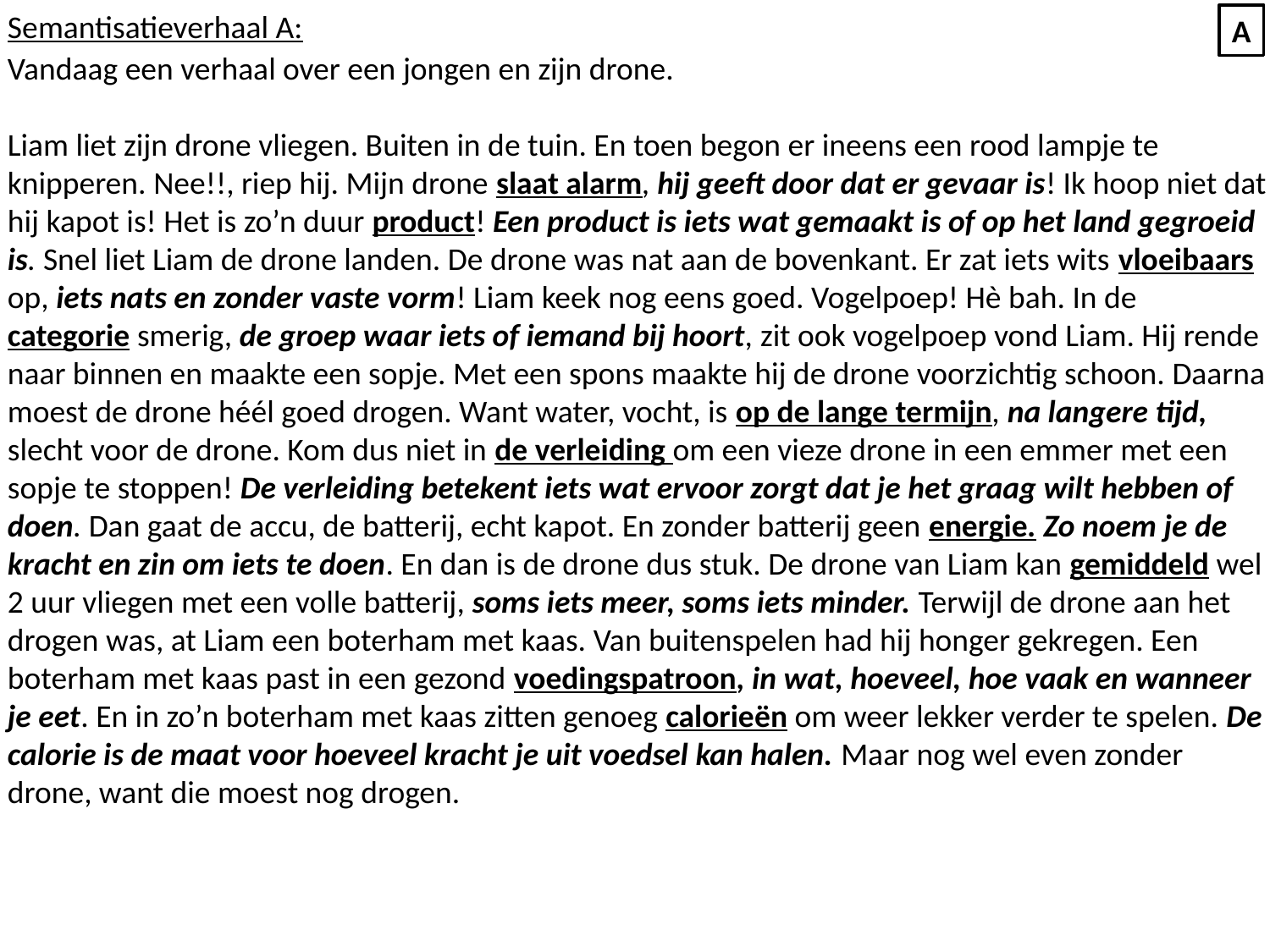

Semantisatieverhaal A:
Vandaag een verhaal over een jongen en zijn drone.
Liam liet zijn drone vliegen. Buiten in de tuin. En toen begon er ineens een rood lampje te knipperen. Nee!!, riep hij. Mijn drone slaat alarm, hij geeft door dat er gevaar is! Ik hoop niet dat hij kapot is! Het is zo’n duur product! Een product is iets wat gemaakt is of op het land gegroeid is. Snel liet Liam de drone landen. De drone was nat aan de bovenkant. Er zat iets wits vloeibaars op, iets nats en zonder vaste vorm! Liam keek nog eens goed. Vogelpoep! Hè bah. In de categorie smerig, de groep waar iets of iemand bij hoort, zit ook vogelpoep vond Liam. Hij rende naar binnen en maakte een sopje. Met een spons maakte hij de drone voorzichtig schoon. Daarna moest de drone héél goed drogen. Want water, vocht, is op de lange termijn, na langere tijd, slecht voor de drone. Kom dus niet in de verleiding om een vieze drone in een emmer met een sopje te stoppen! De verleiding betekent iets wat ervoor zorgt dat je het graag wilt hebben of doen. Dan gaat de accu, de batterij, echt kapot. En zonder batterij geen energie. Zo noem je de kracht en zin om iets te doen. En dan is de drone dus stuk. De drone van Liam kan gemiddeld wel 2 uur vliegen met een volle batterij, soms iets meer, soms iets minder. Terwijl de drone aan het drogen was, at Liam een boterham met kaas. Van buitenspelen had hij honger gekregen. Een boterham met kaas past in een gezond voedingspatroon, in wat, hoeveel, hoe vaak en wanneer je eet. En in zo’n boterham met kaas zitten genoeg calorieën om weer lekker verder te spelen. De calorie is de maat voor hoeveel kracht je uit voedsel kan halen. Maar nog wel even zonder drone, want die moest nog drogen.

A